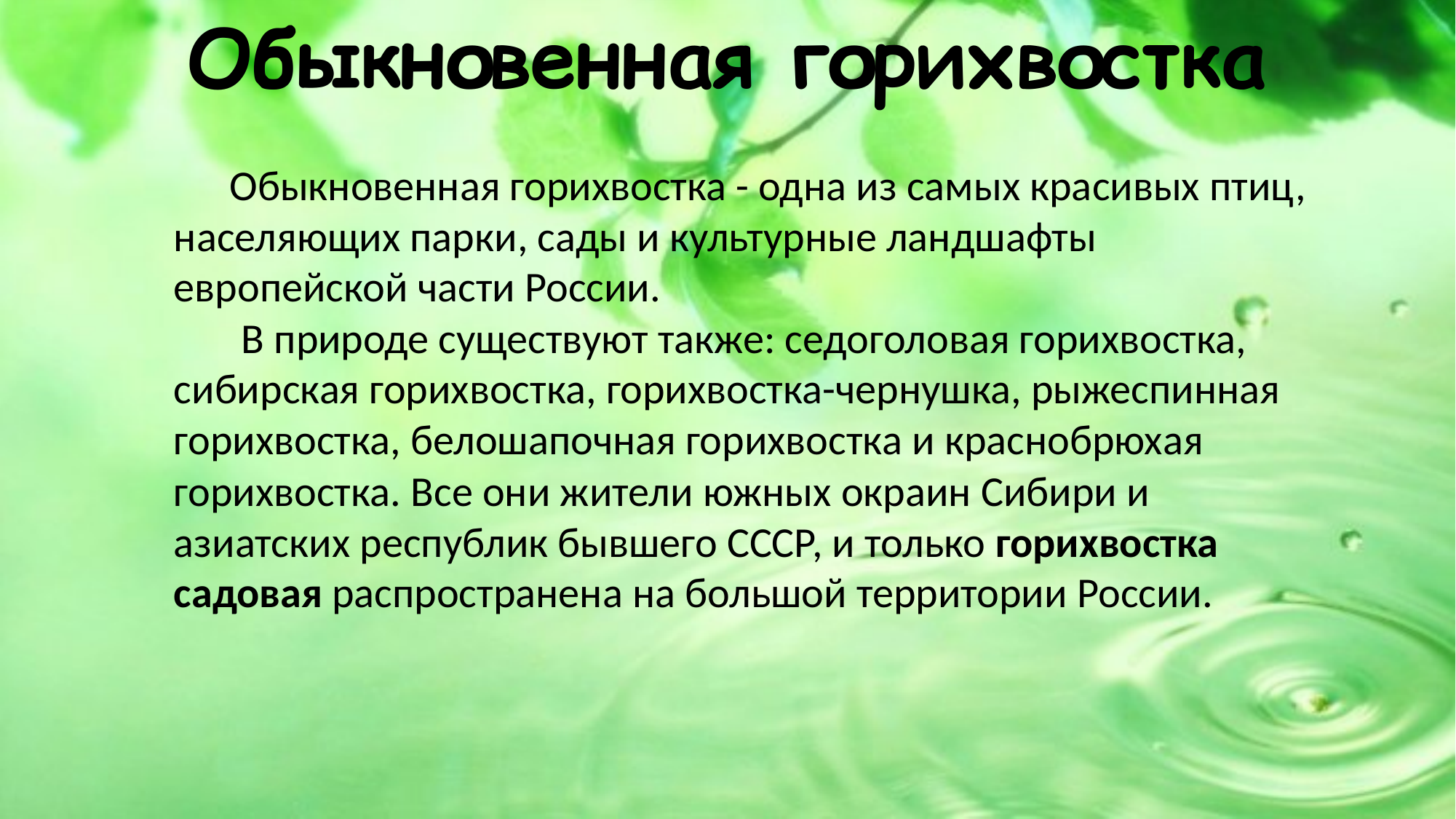

Обыкновенная горихвостка
         Обыкновенная горихвостка - одна из самых красивых птиц, населяющих парки, сады и культурные ландшафты европейской части России.
       В природе существуют также: седоголовая горихвостка, сибирская горихвостка, горихвостка-чернушка, рыжеспинная горихвостка, белошапочная горихвостка и краснобрюхая горихвостка. Все они жители южных окраин Сибири и азиатских республик бывшего СССР, и только горихвостка садовая распространена на большой территории России.